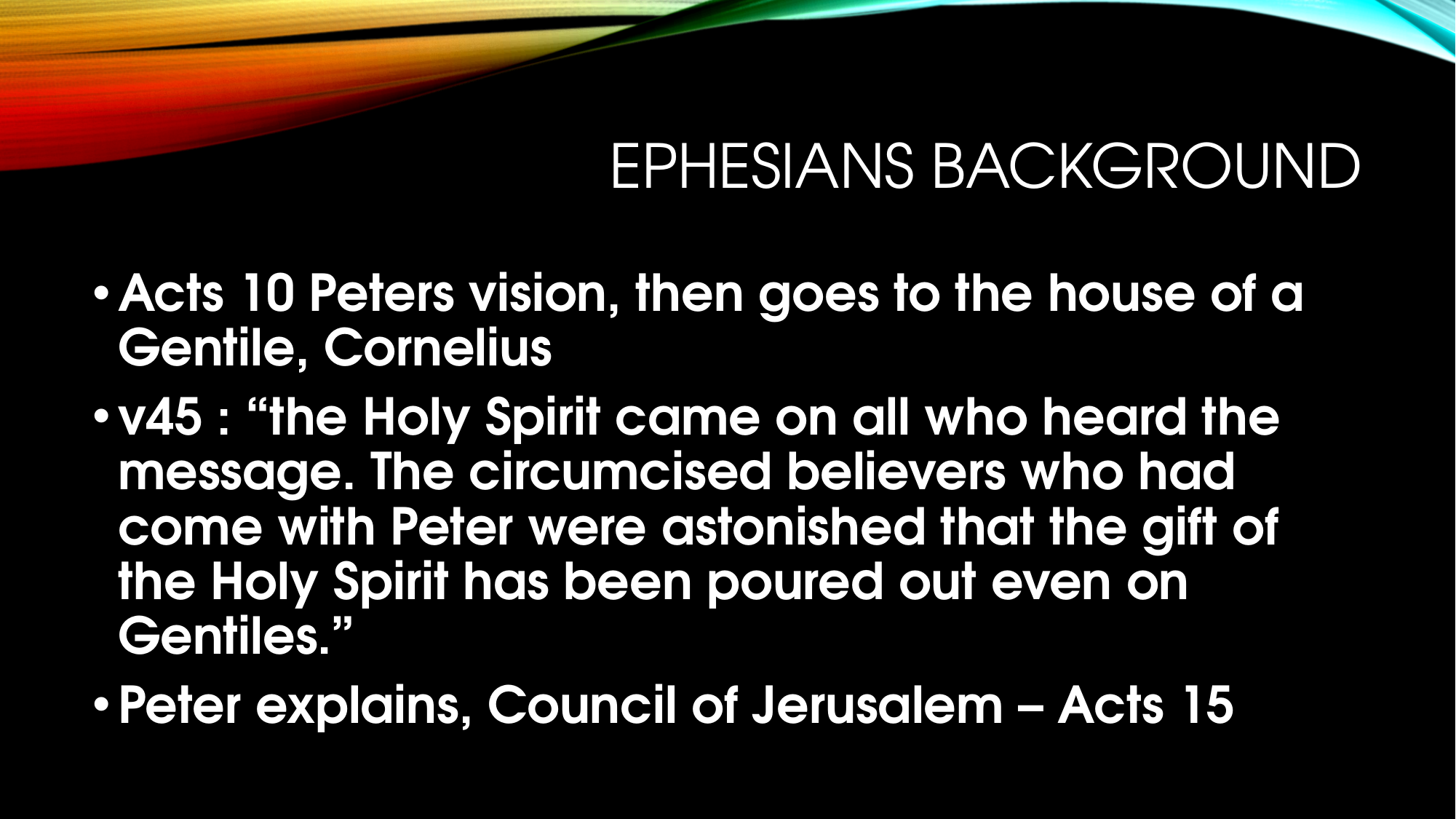

Ephesians BackgrOUND
Acts 10 Peters vision, then goes to the house of a Gentile, Cornelius
v45 : “the Holy Spirit came on all who heard the message. The circumcised believers who had come with Peter were astonished that the gift of the Holy Spirit has been poured out even on Gentiles.”
Peter explains, Council of Jerusalem – Acts 15